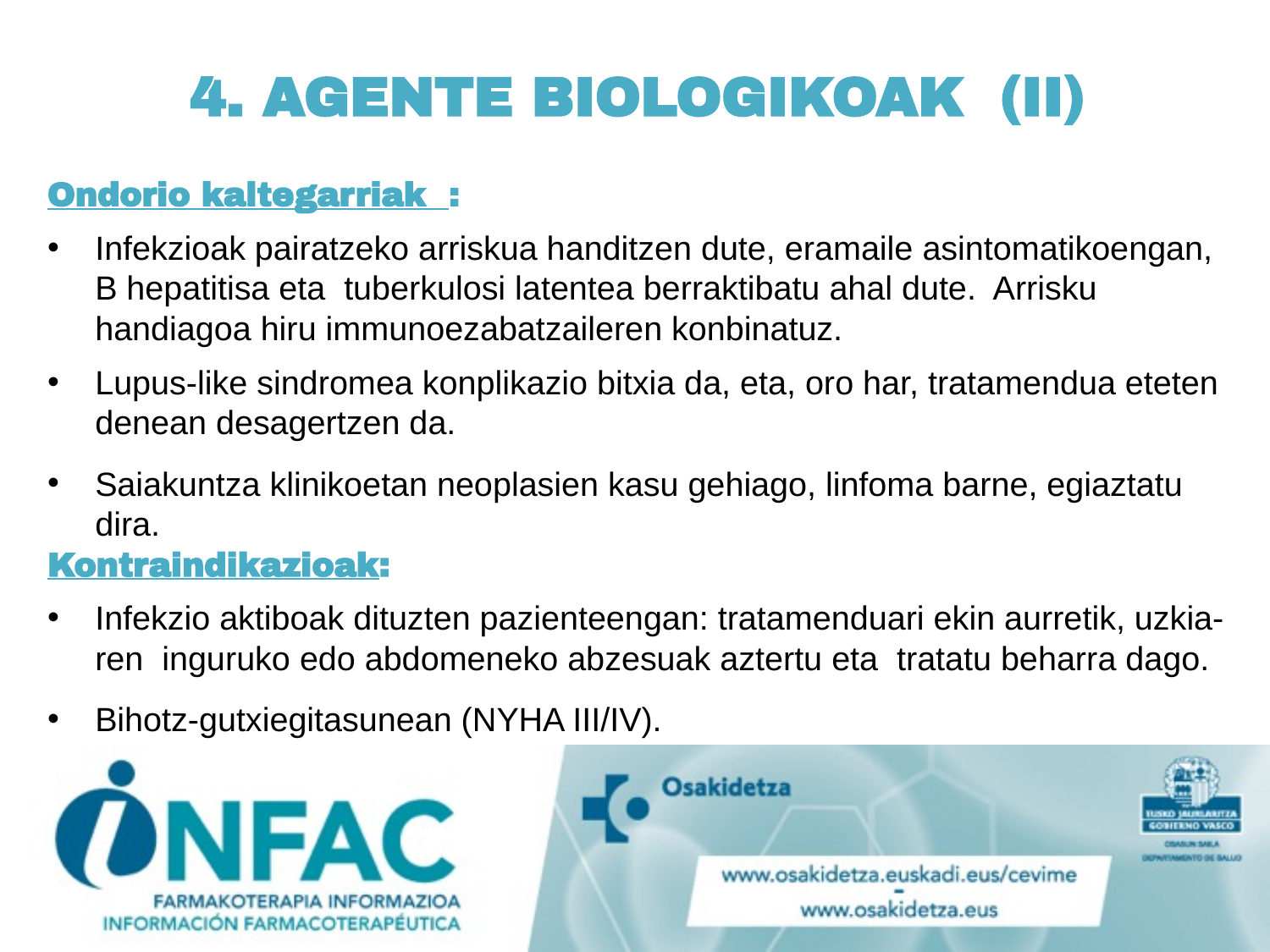

# 4. AGENTE BIOLOGIKOAK  (II)
Ondorio kaltegarriak  :
Infekzioak pairatzeko arriskua handitzen dute, eramaile asintomatikoengan, B hepatitisa eta  tuberkulosi latentea berraktibatu ahal dute.  Arrisku handiagoa hiru immunoezabatzaileren konbinatuz.
Lupus-like sindromea konplikazio bitxia da, eta, oro har, tratamendua eteten denean desagertzen da.
Saiakuntza klinikoetan neoplasien kasu gehiago, linfoma barne, egiaztatu dira.
Kontraindikazioak:
Infekzio aktiboak dituzten pazienteengan: tratamenduari ekin aurretik, uzkia- ren  inguruko edo abdomeneko abzesuak aztertu eta  tratatu beharra dago.
Bihotz-gutxiegitasunean (NYHA III/IV).